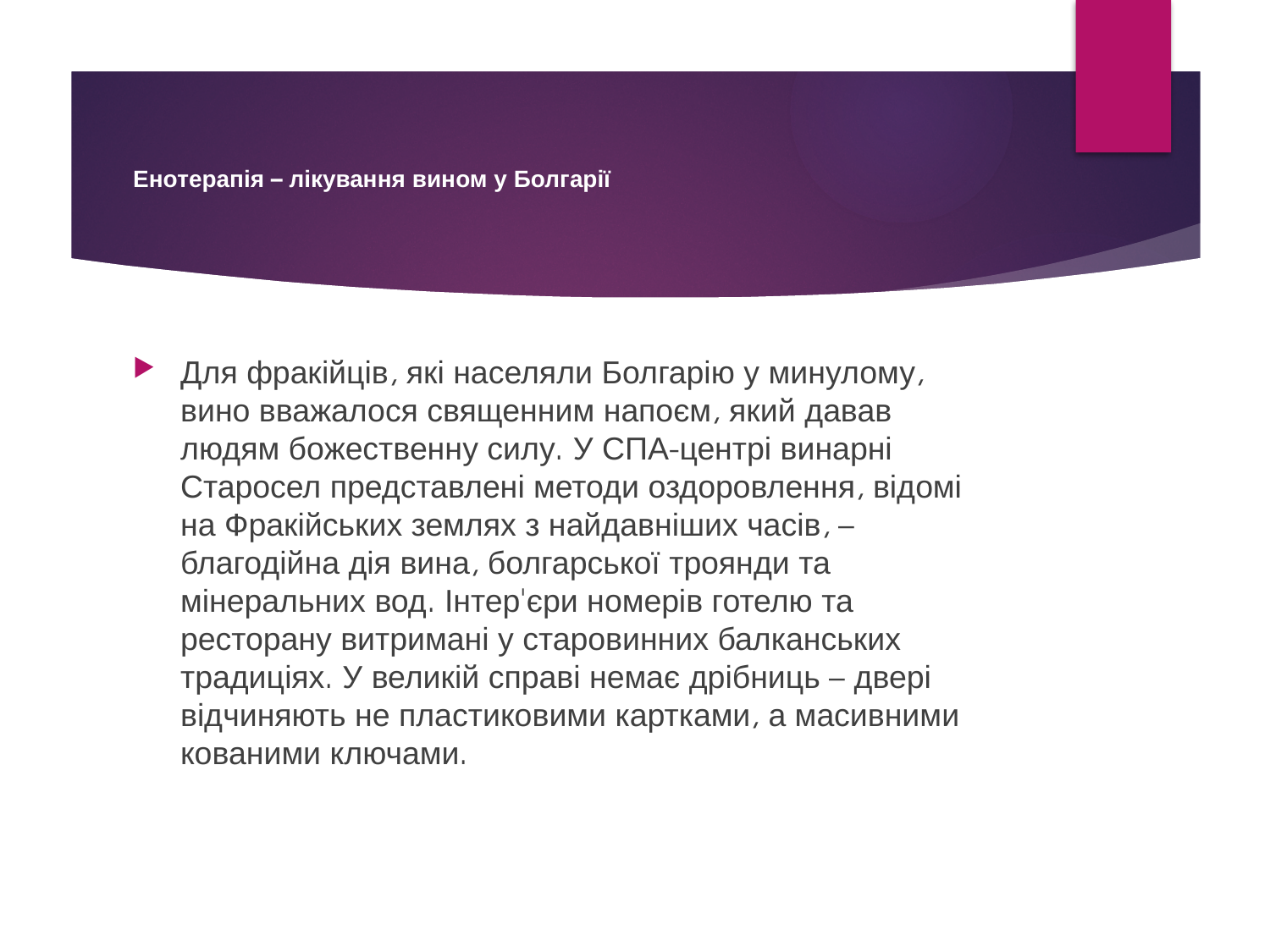

# Енотерапія – лікування вином у Болгарії
Для фракійців, які населяли Болгарію у минулому, вино вважалося священним напоєм, який давав людям божественну силу. У СПА-центрі винарні Старосел представлені методи оздоровлення, відомі на Фракійських землях з найдавніших часів, – благодійна дія вина, болгарської троянди та мінеральних вод. Інтер'єри номерів готелю та ресторану витримані у старовинних балканських традиціях. У великій справі немає дрібниць – двері відчиняють не пластиковими картками, а масивними кованими ключами.